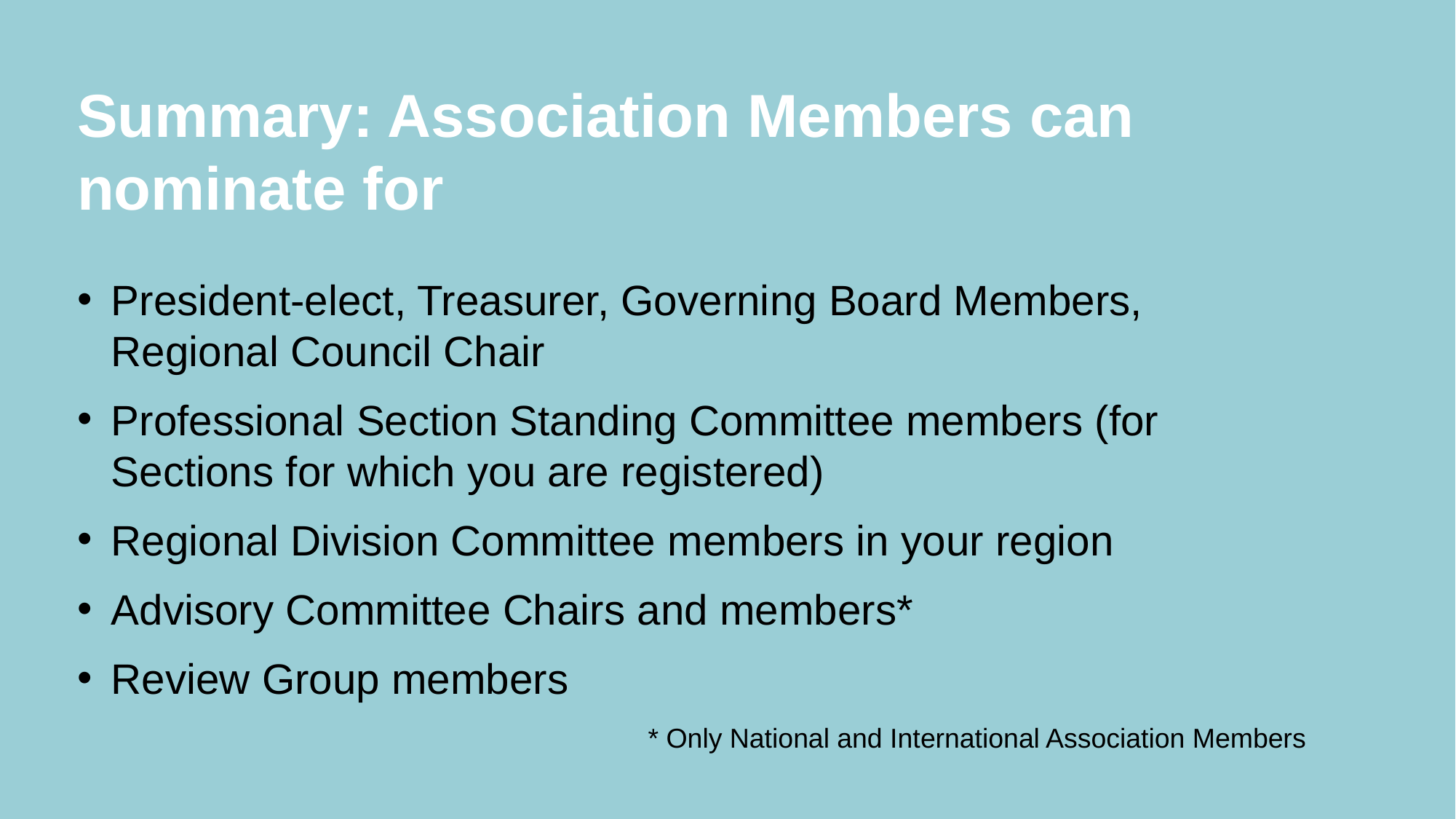

Summary: Association Members can nominate for

President-elect, Treasurer, Governing Board Members, Regional Council Chair
Professional Section Standing Committee members (for Sections for which you are registered)
Regional Division Committee members in your region
Advisory Committee Chairs and members*
Review Group members
* Only National and International Association Members